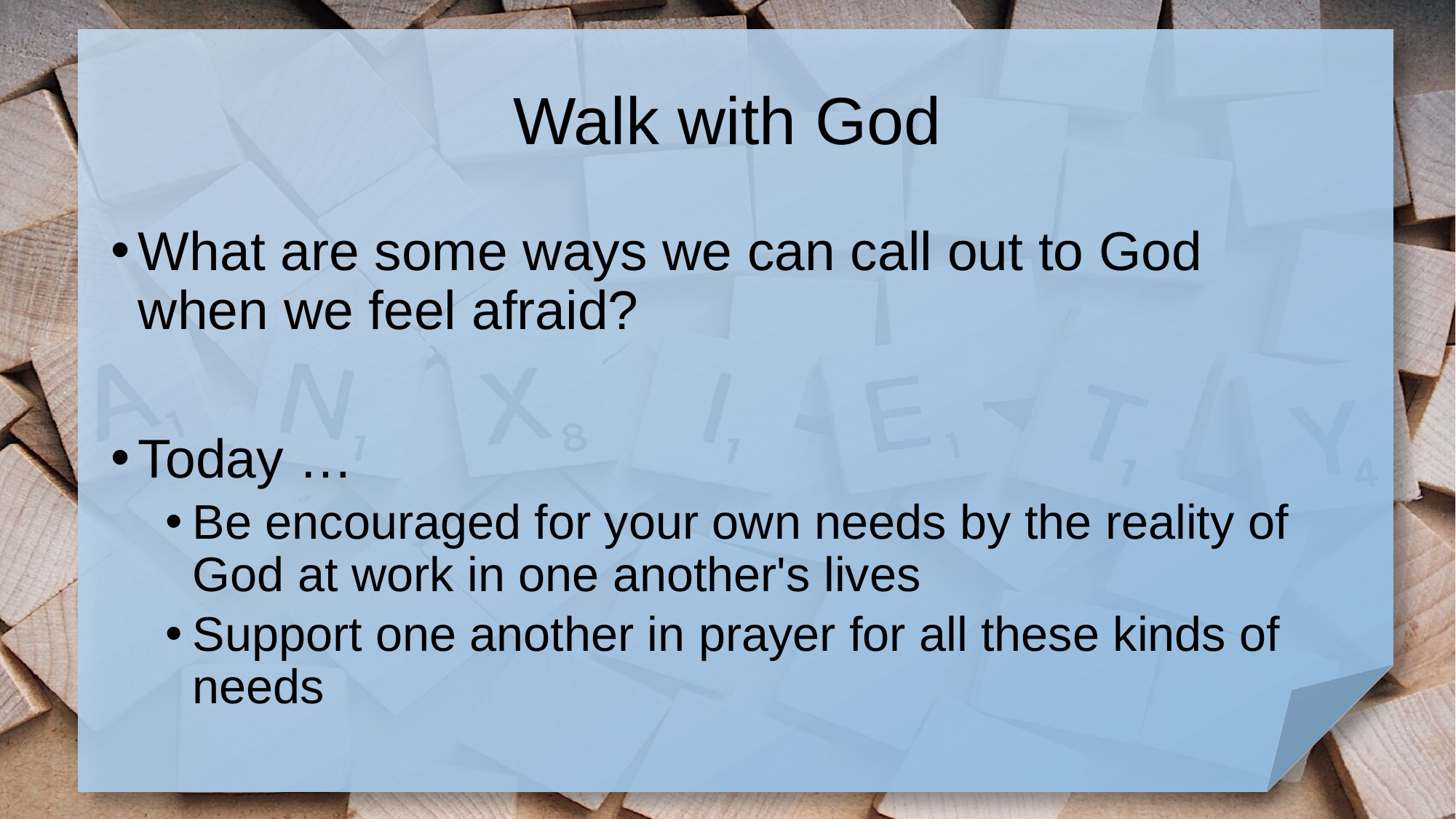

# Walk with God
What are some ways we can call out to God when we feel afraid?

Today …
Be encouraged for your own needs by the reality of God at work in one another's lives
Support one another in prayer for all these kinds of needs